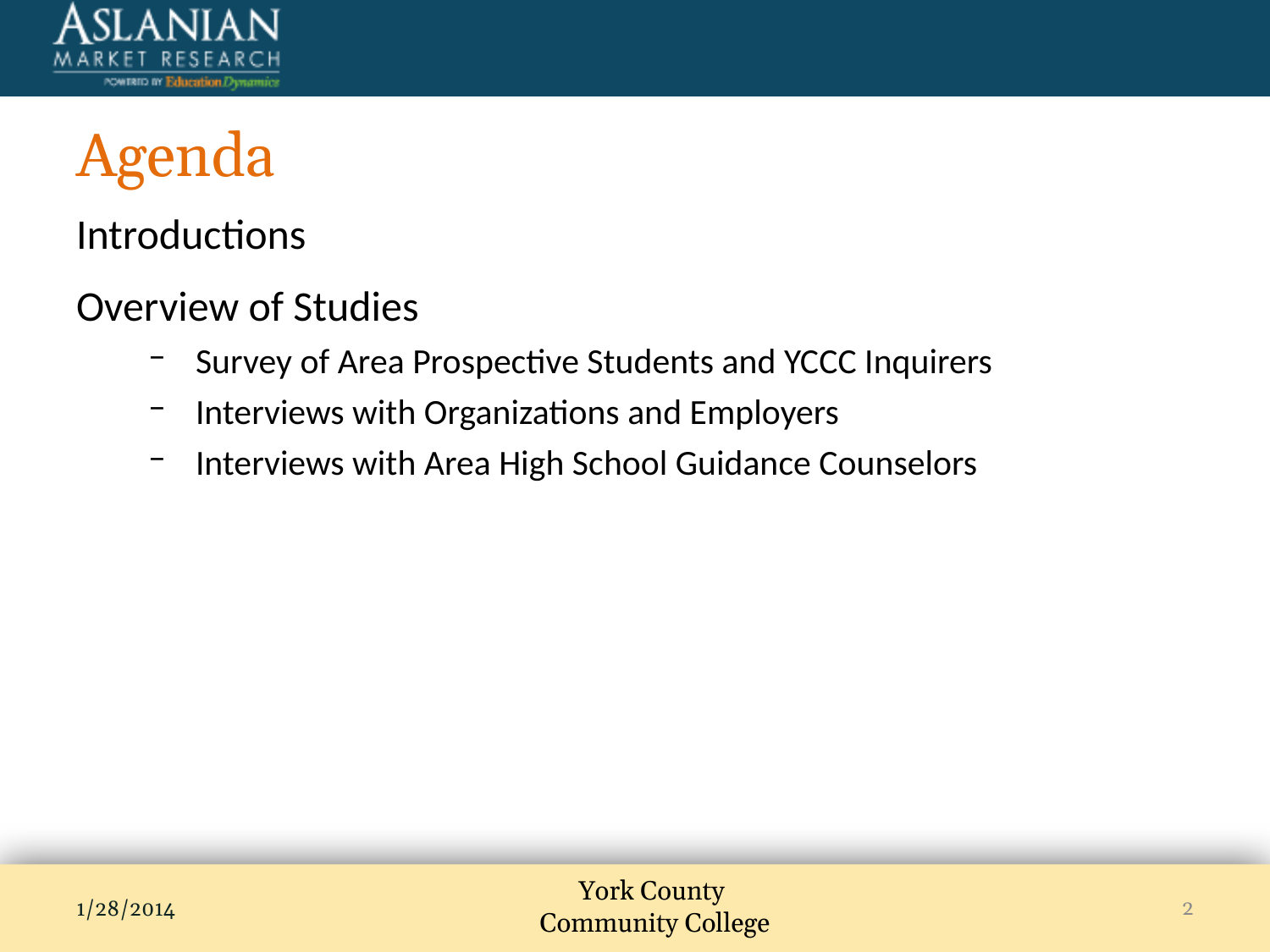

# Agenda
Introductions
Overview of Studies
Survey of Area Prospective Students and YCCC Inquirers
Interviews with Organizations and Employers
Interviews with Area High School Guidance Counselors

1/28/2014
2